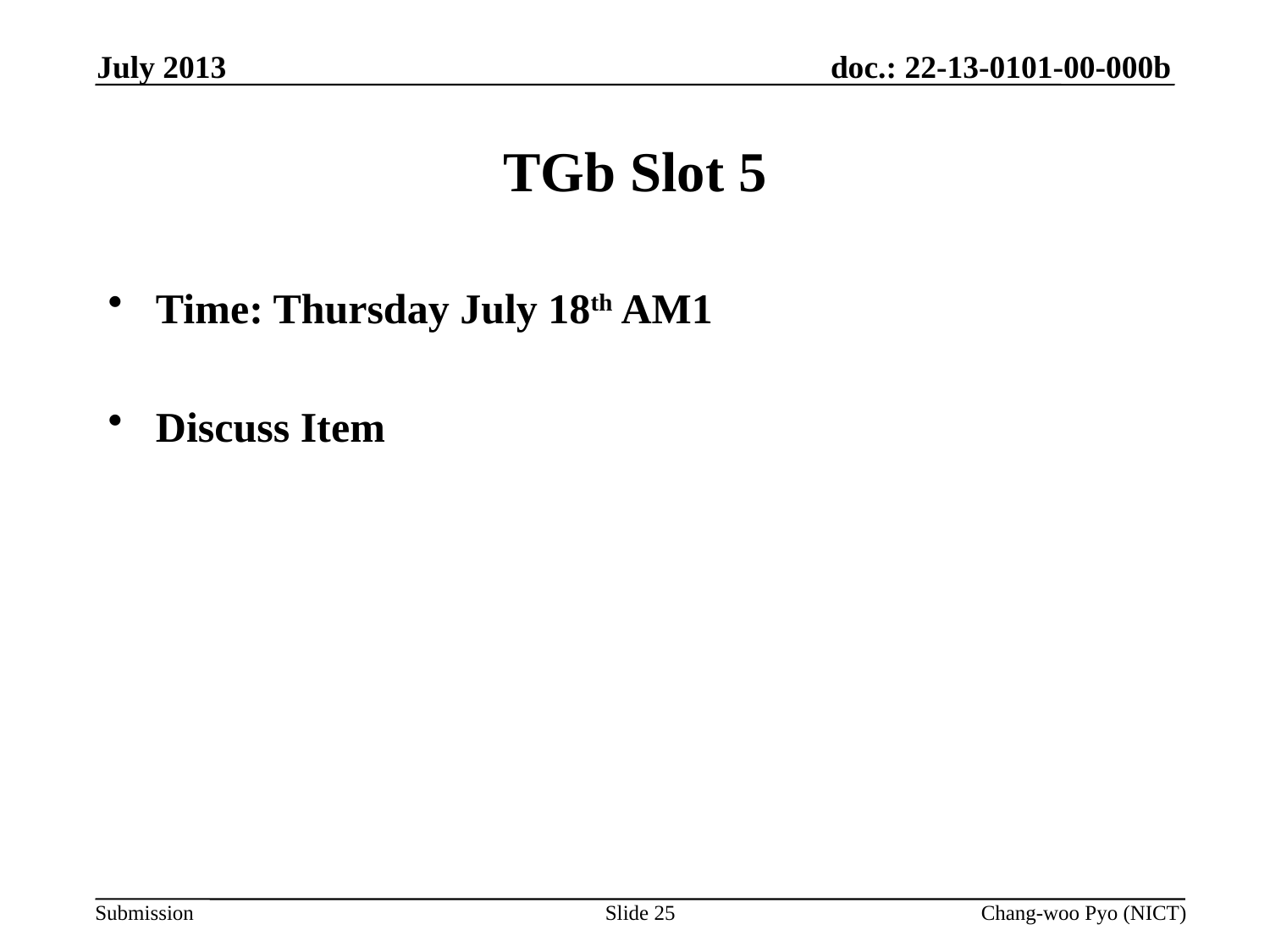

July 2013
# TGb Slot 5
Time: Thursday July 18th AM1

Discuss Item

Slide 25
Chang-woo Pyo (NICT)